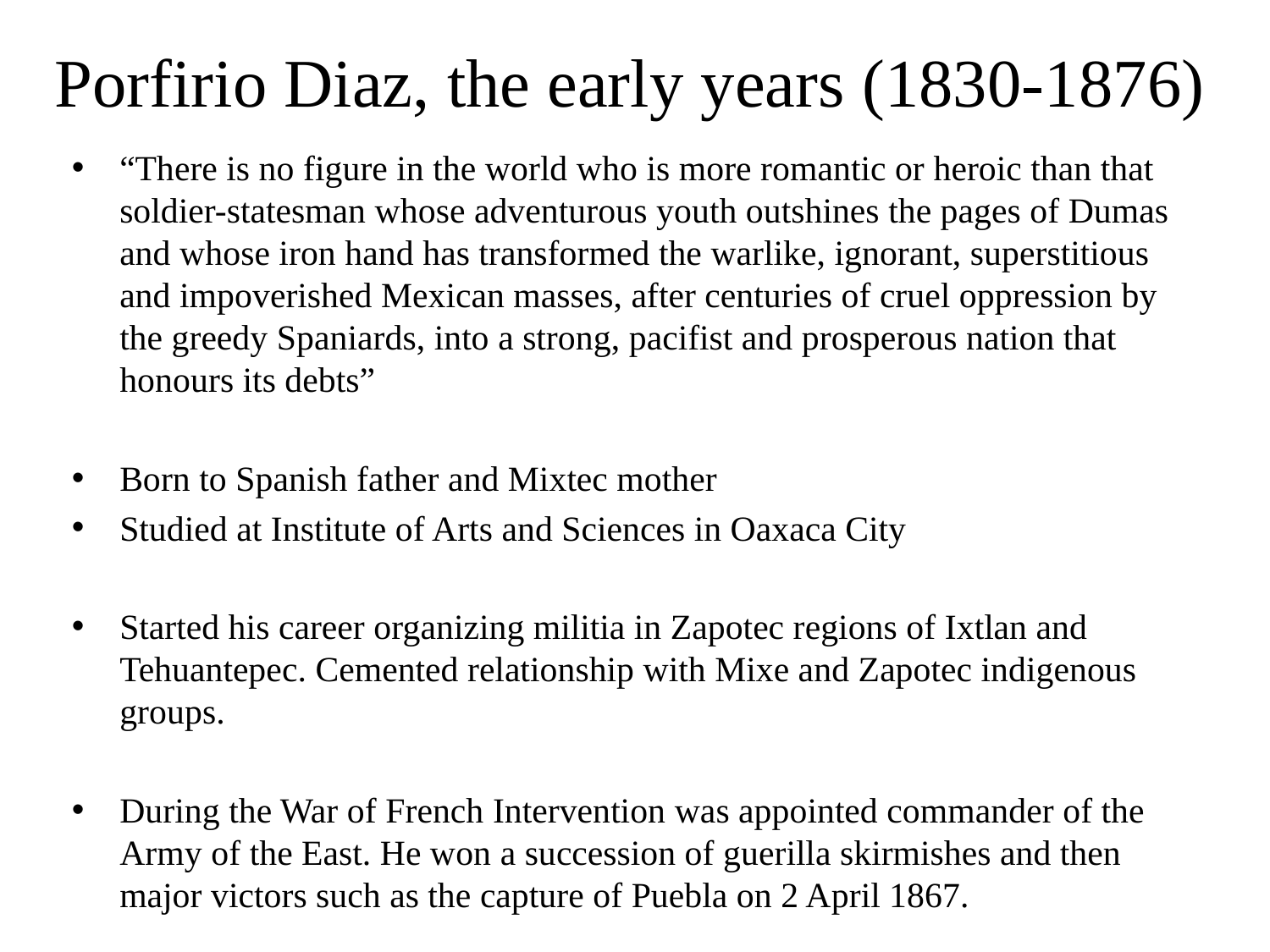

# Porfirio Diaz, the early years (1830-1876)
“There is no figure in the world who is more romantic or heroic than that soldier-statesman whose adventurous youth outshines the pages of Dumas and whose iron hand has transformed the warlike, ignorant, superstitious and impoverished Mexican masses, after centuries of cruel oppression by the greedy Spaniards, into a strong, pacifist and prosperous nation that honours its debts”

Born to Spanish father and Mixtec mother
Studied at Institute of Arts and Sciences in Oaxaca City

Started his career organizing militia in Zapotec regions of Ixtlan and Tehuantepec. Cemented relationship with Mixe and Zapotec indigenous groups.

During the War of French Intervention was appointed commander of the Army of the East. He won a succession of guerilla skirmishes and then major victors such as the capture of Puebla on 2 April 1867.